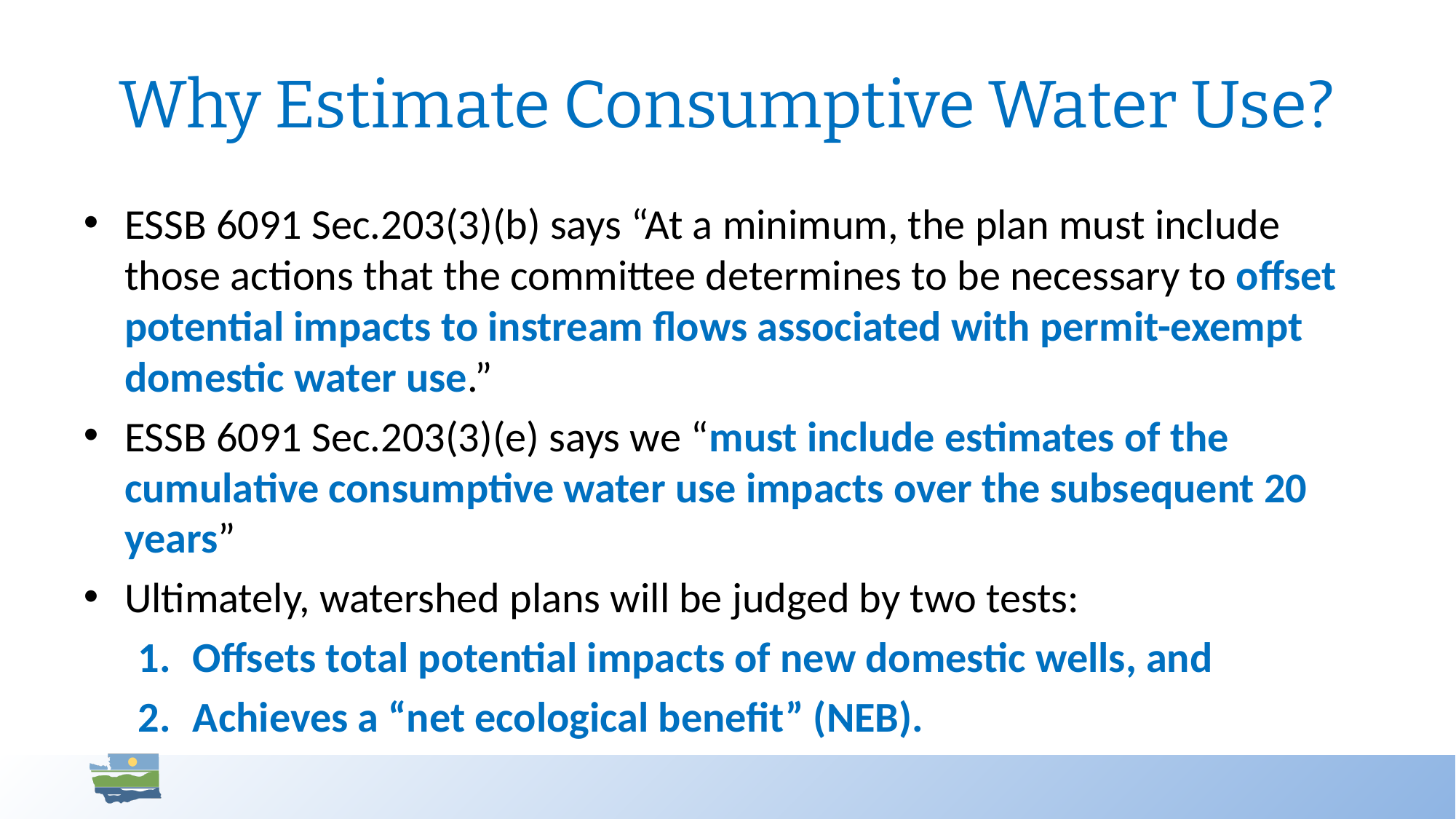

# Why Estimate Consumptive Water Use?
ESSB 6091 Sec.203(3)(b) says “At a minimum, the plan must include those actions that the committee determines to be necessary to offset potential impacts to instream flows associated with permit-exempt domestic water use.”
ESSB 6091 Sec.203(3)(e) says we “must include estimates of the cumulative consumptive water use impacts over the subsequent 20 years”
Ultimately, watershed plans will be judged by two tests:
Offsets total potential impacts of new domestic wells, and
Achieves a “net ecological benefit” (NEB).